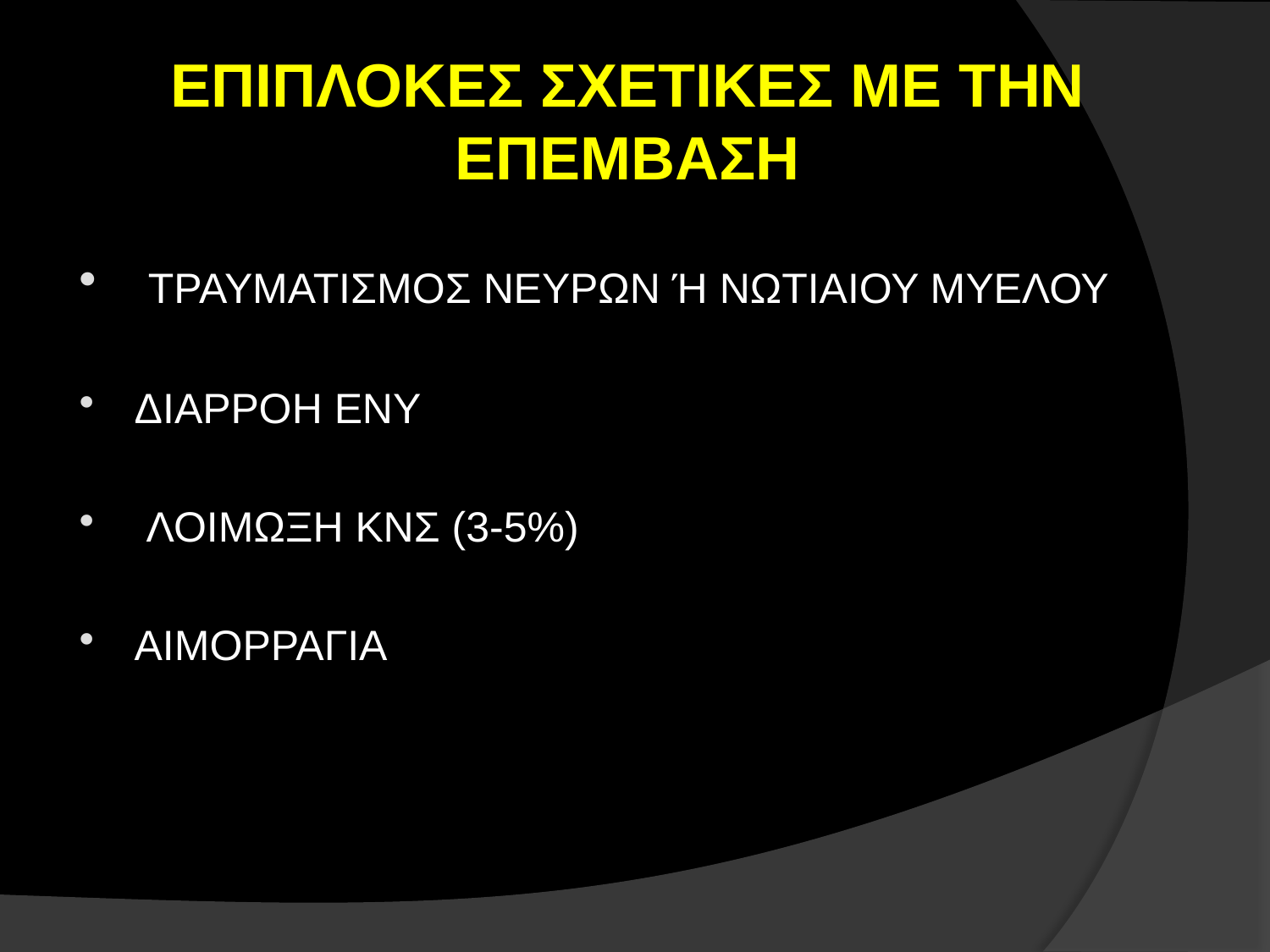

# ΕΠΙΠΛΟΚΕΣ ΣΧΕΤΙΚΕΣ ΜΕ ΤΗΝ ΕΠΕΜΒΑΣΗ
 ΤΡΑΥΜΑΤΙΣΜΟΣ ΝΕΥΡΩΝ Ή ΝΩΤΙΑΙΟΥ ΜΥΕΛΟΥ

ΔΙΑΡΡΟΗ ΕΝΥ

 ΛΟΙΜΩΞΗ ΚΝΣ (3-5%)

ΑΙΜΟΡΡΑΓΙΑ